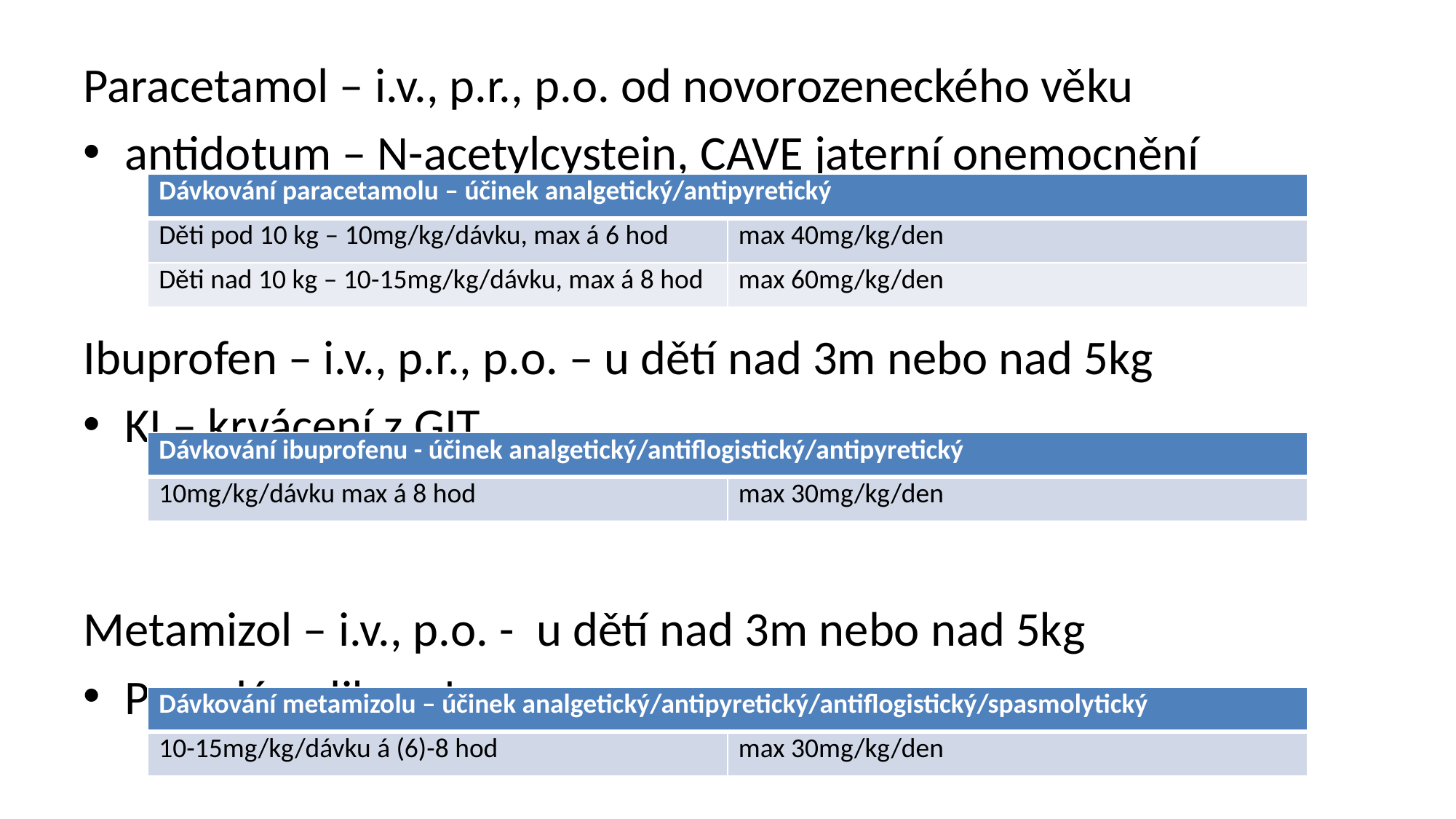

Paracetamol – i.v., p.r., p.o. od novorozeneckého věku
antidotum – N-acetylcystein, CAVE jaterní onemocnění

Ibuprofen – i.v., p.r., p.o. – u dětí nad 3m nebo nad 5kg
KI – krvácení z GIT

Metamizol – i.v., p.o. -  u dětí nad 3m nebo nad 5kg
Pomalá aplikace!
| Dávkování paracetamolu – účinek analgetický/antipyretický |  |
| --- | --- |
| Děti pod 10 kg – 10mg/kg/dávku, max á 6 hod | max 40mg/kg/den |
| Děti nad 10 kg – 10-15mg/kg/dávku, max á 8 hod | max 60mg/kg/den |
| Dávkování ibuprofenu - účinek analgetický/antiflogistický/antipyretický |  |
| --- | --- |
| 10mg/kg/dávku max á 8 hod | max 30mg/kg/den |
| Dávkování metamizolu – účinek analgetický/antipyretický/antiflogistický/spasmolytický |  |
| --- | --- |
| 10-15mg/kg/dávku á (6)-8 hod | max 30mg/kg/den |